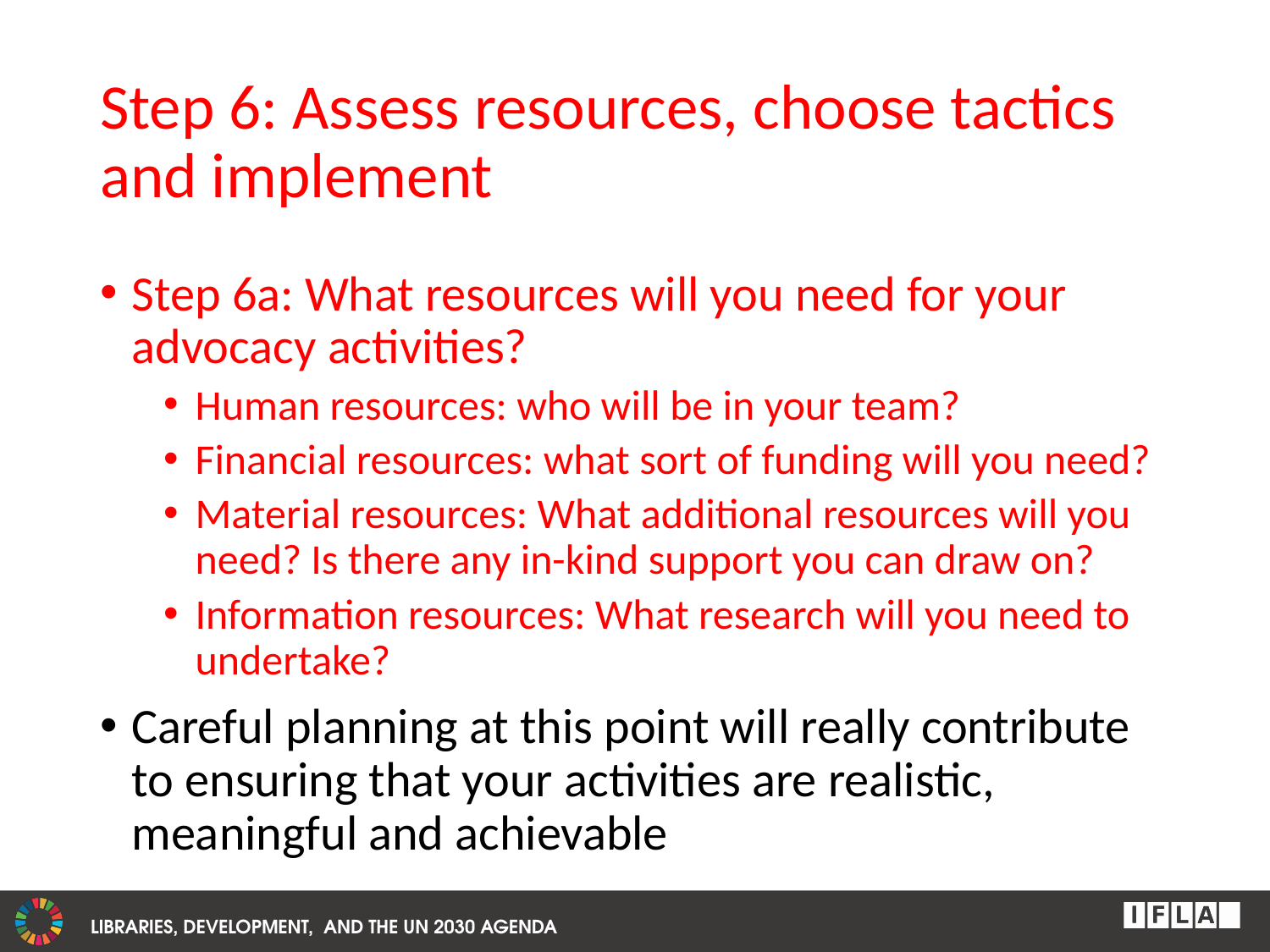

# Step 6: Assess resources, choose tactics and implement
Step 6a: What resources will you need for your advocacy activities?
Human resources: who will be in your team?
Financial resources: what sort of funding will you need?
Material resources: What additional resources will you need? Is there any in-kind support you can draw on?
Information resources: What research will you need to undertake?
Careful planning at this point will really contribute to ensuring that your activities are realistic, meaningful and achievable